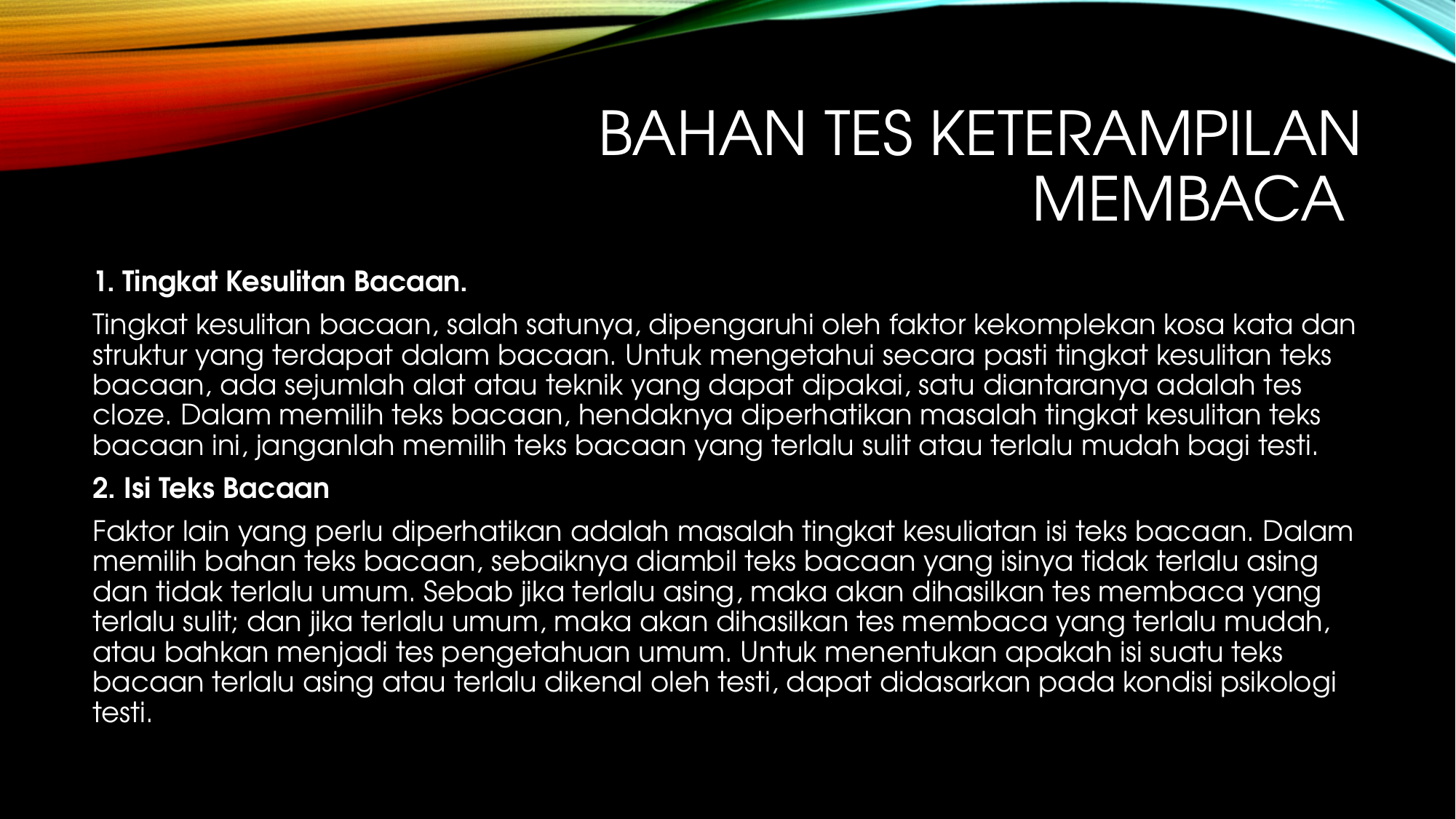

# Bahan Tes Keterampilan Membaca
1. Tingkat Kesulitan Bacaan.
Tingkat kesulitan bacaan, salah satunya, dipengaruhi oleh faktor kekomplekan kosa kata dan struktur yang terdapat dalam bacaan. Untuk mengetahui secara pasti tingkat kesulitan teks bacaan, ada sejumlah alat atau teknik yang dapat dipakai, satu diantaranya adalah tes cloze. Dalam memilih teks bacaan, hendaknya diperhatikan masalah tingkat kesulitan teks bacaan ini, janganlah memilih teks bacaan yang terlalu sulit atau terlalu mudah bagi testi.
2. Isi Teks Bacaan
Faktor lain yang perlu diperhatikan adalah masalah tingkat kesuliatan isi teks bacaan. Dalam memilih bahan teks bacaan, sebaiknya diambil teks bacaan yang isinya tidak terlalu asing dan tidak terlalu umum. Sebab jika terlalu asing, maka akan dihasilkan tes membaca yang terlalu sulit; dan jika terlalu umum, maka akan dihasilkan tes membaca yang terlalu mudah, atau bahkan menjadi tes pengetahuan umum. Untuk menentukan apakah isi suatu teks bacaan terlalu asing atau terlalu dikenal oleh testi, dapat didasarkan pada kondisi psikologi testi.